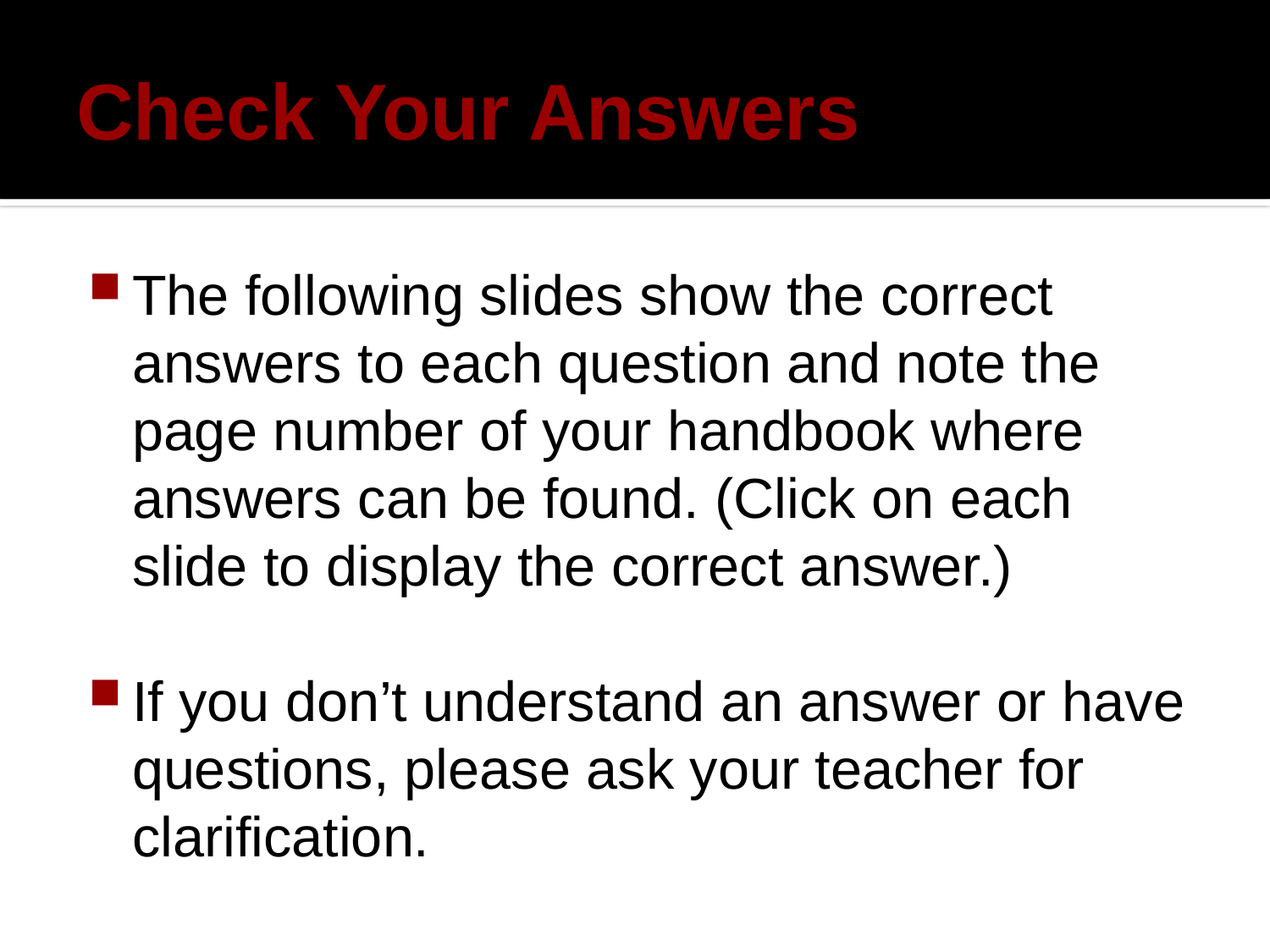

# Check Your Answers
The following slides show the correct answers to each question and note the page number of your handbook where answers can be found. (Click on each slide to display the correct answer.)

If you don’t understand an answer or have questions, please ask your teacher for clarification.